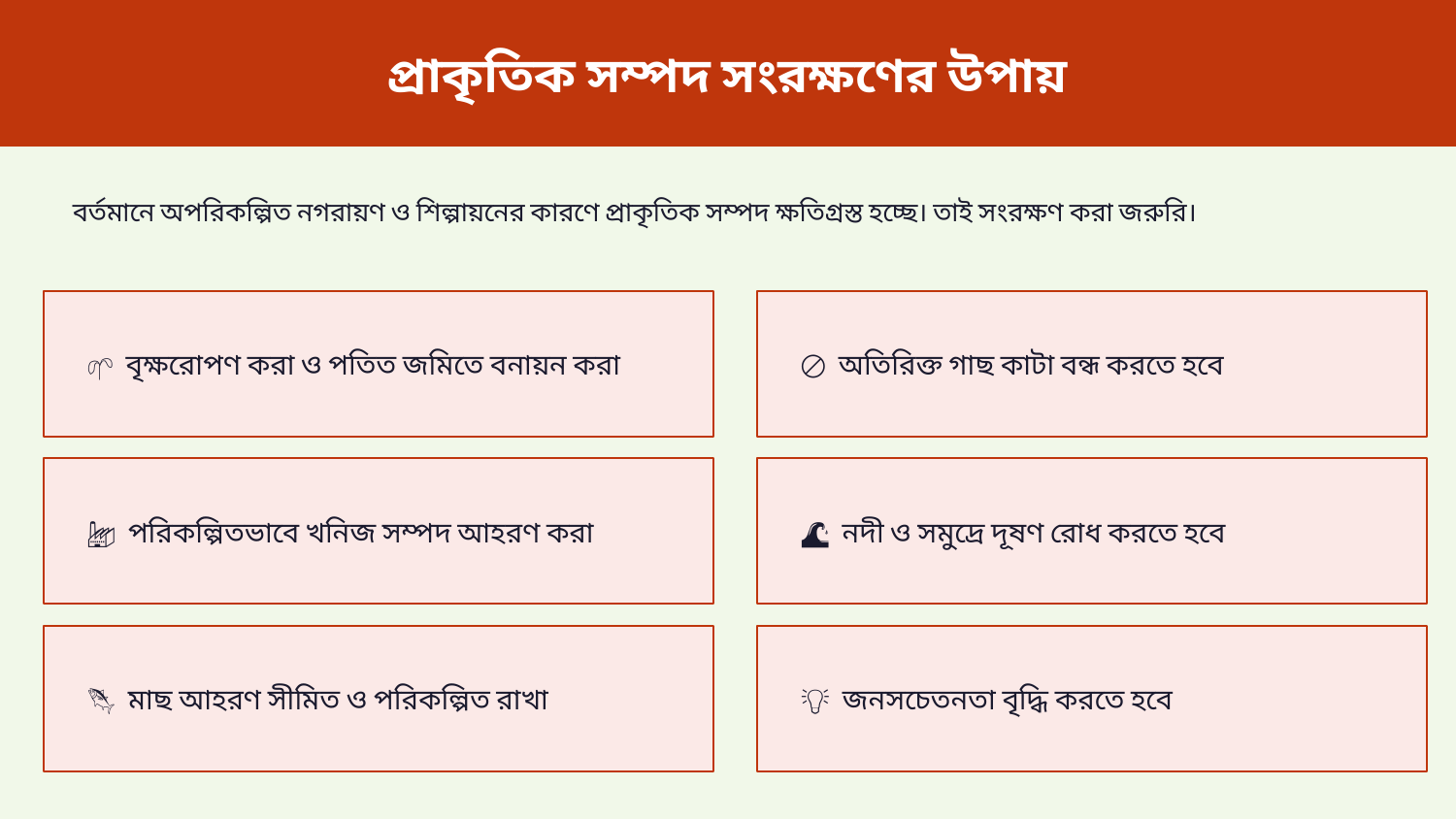

প্রাকৃতিক সম্পদ সংরক্ষণের উপায়
বর্তমানে অপরিকল্পিত নগরায়ণ ও শিল্পায়নের কারণে প্রাকৃতিক সম্পদ ক্ষতিগ্রস্ত হচ্ছে। তাই সংরক্ষণ করা জরুরি।

🌱  বৃক্ষরোপণ করা ও পতিত জমিতে বনায়ন করা

🚫  অতিরিক্ত গাছ কাটা বন্ধ করতে হবে

🏭  পরিকল্পিতভাবে খনিজ সম্পদ আহরণ করা

🌊  নদী ও সমুদ্রে দূষণ রোধ করতে হবে

🐟  মাছ আহরণ সীমিত ও পরিকল্পিত রাখা

💡  জনসচেতনতা বৃদ্ধি করতে হবে